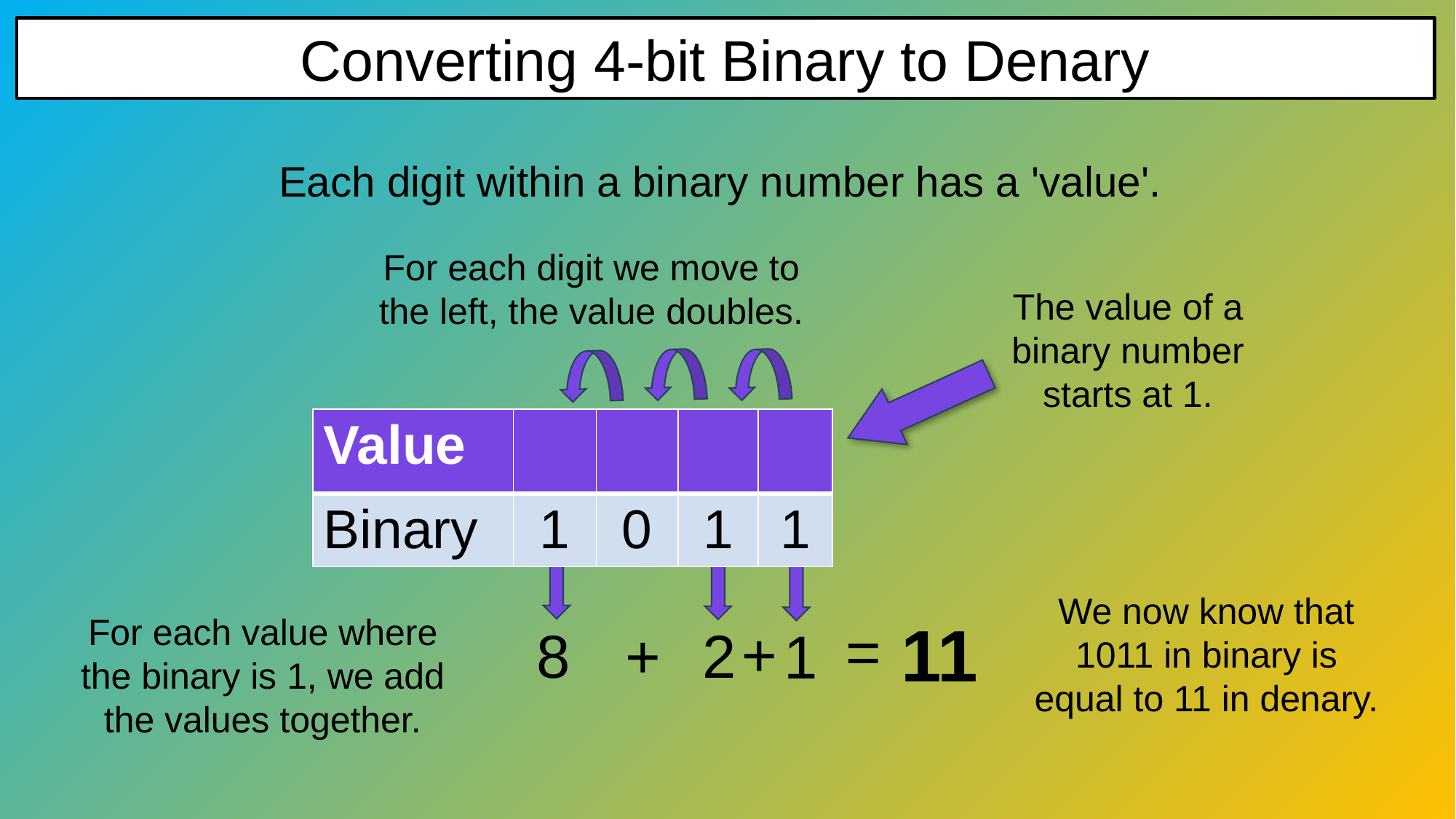

# Converting 4-bit Binary to Denary

Each digit within a binary number has a 'value'.
For each digit we move to the left, the value doubles.
The value of a binary number starts at 1.

| Value | 8 | 4 | 2 | 1 |
| --- | --- | --- | --- | --- |
| Binary | 1 | 0 | 1 | 1 |

We now know that 1011 in binary is equal to 11 in denary.
For each value where the binary is 1, we add the values together.
11
=
+
8
+
2
1